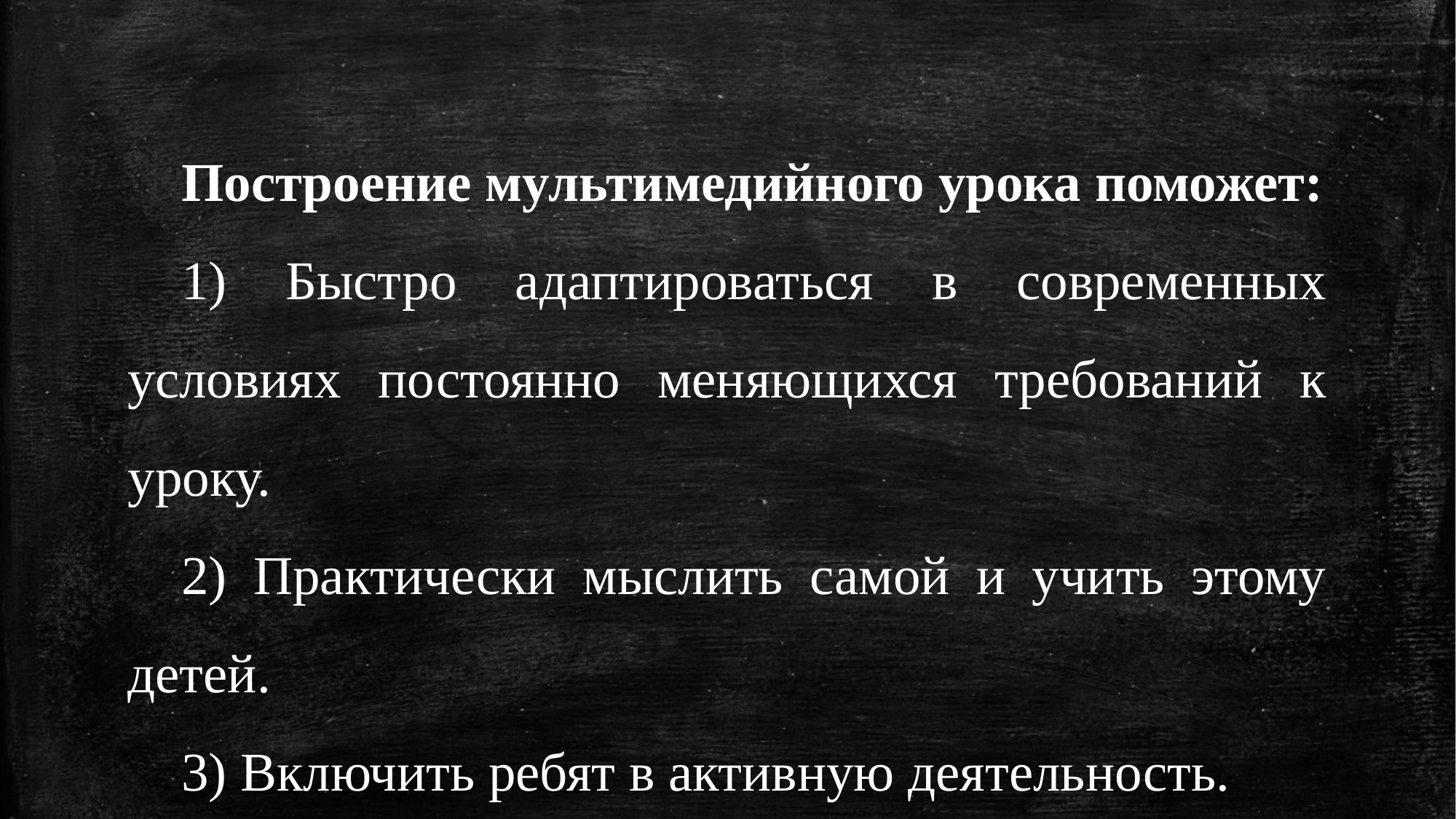

Построение мультимедийного урока поможет:
1) Быстро адаптироваться в современных условиях постоянно меняющихся требований к уроку.
2) Практически мыслить самой и учить этому детей.
3) Включить ребят в активную деятельность.